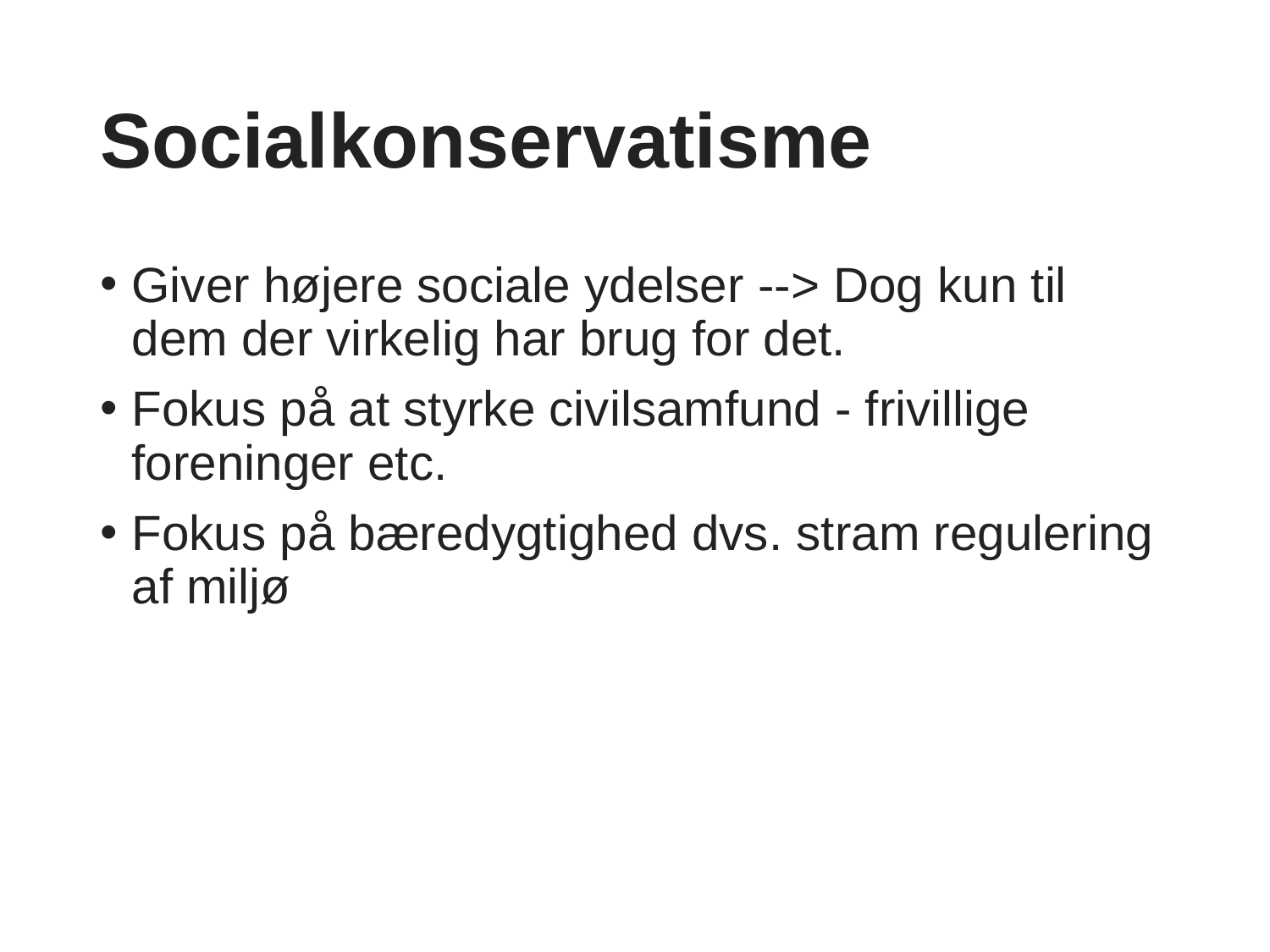

# Socialkonservatisme
Giver højere sociale ydelser --> Dog kun til dem der virkelig har brug for det.
Fokus på at styrke civilsamfund - frivillige foreninger etc.
Fokus på bæredygtighed dvs. stram regulering af miljø